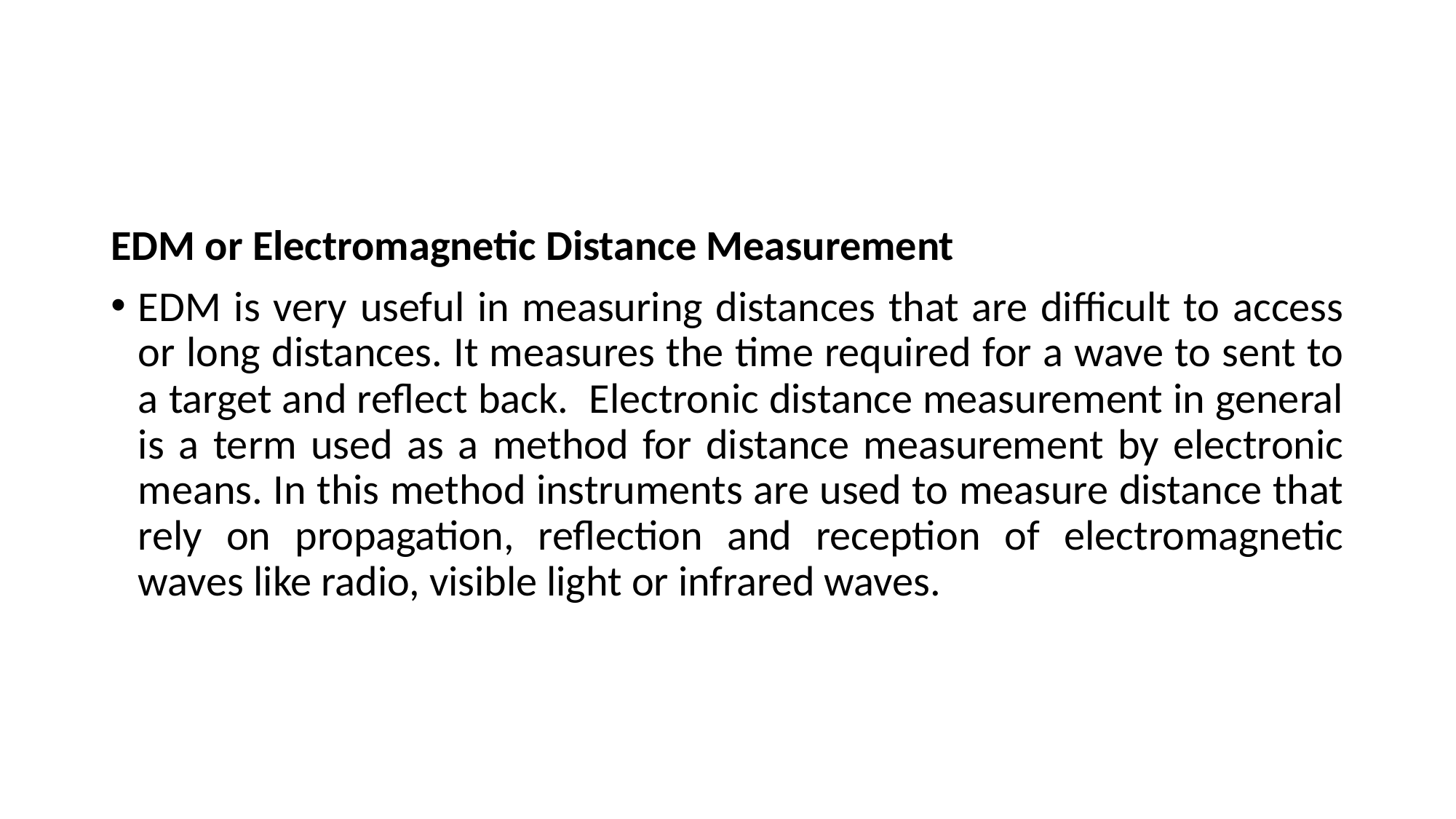

EDM or Electromagnetic Distance Measurement
EDM is very useful in measuring distances that are difficult to access or long distances. It measures the time required for a wave to sent to a target and reflect back.  Electronic distance measurement in general is a term used as a method for distance measurement by electronic means. In this method instruments are used to measure distance that rely on propagation, reflection and reception of electromagnetic waves like radio, visible light or infrared waves.